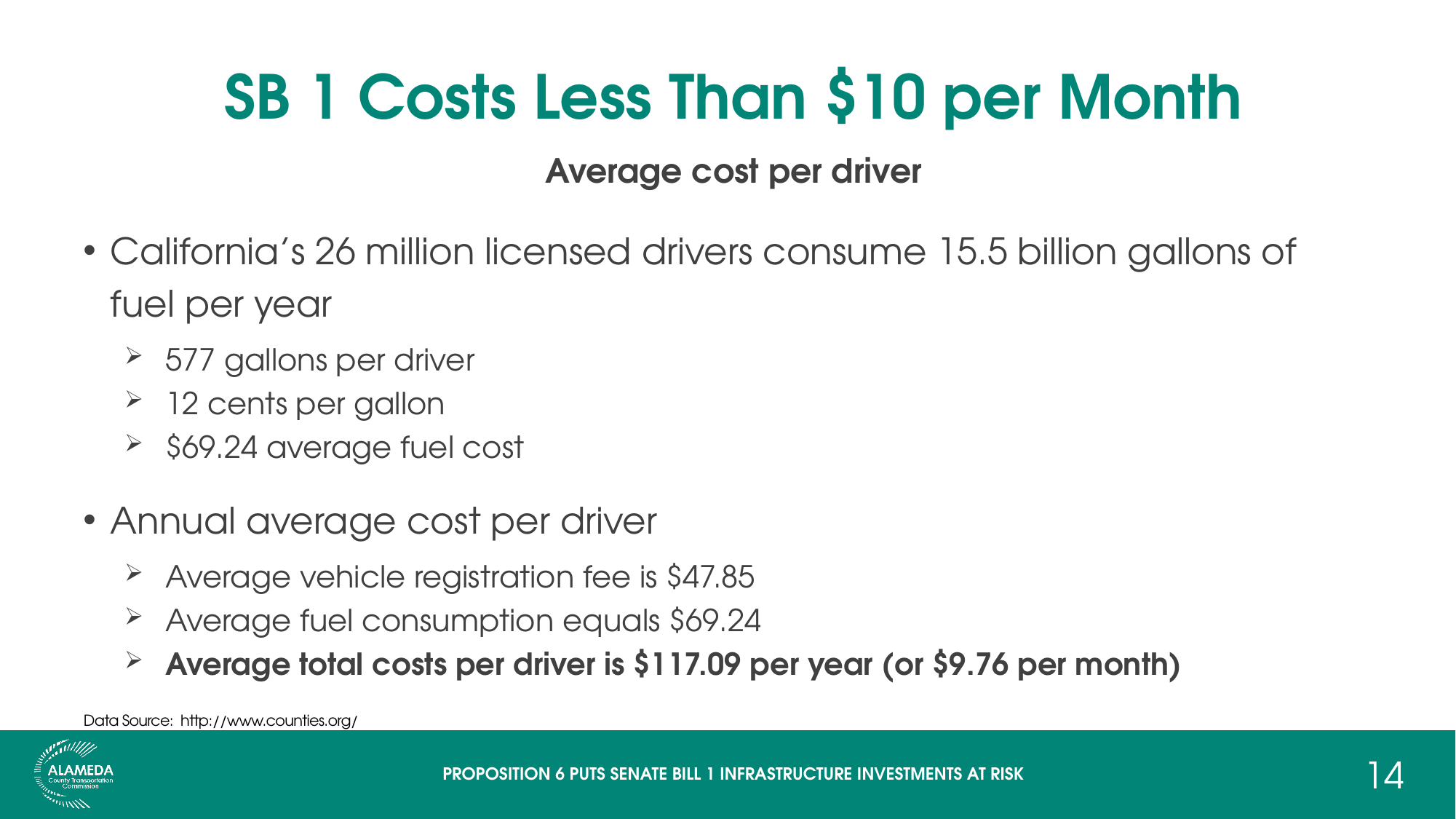

# SB 1 Costs Less Than $10 per Month
Average cost per driver
California’s 26 million licensed drivers consume 15.5 billion gallons of
fuel per year
577 gallons per driver
12 cents per gallon
$69.24 average fuel cost
Annual average cost per driver
Average vehicle registration fee is $47.85
Average fuel consumption equals $69.24
Average total costs per driver is $117.09 per year (or $9.76 per month)
Data Source:  http://www.counties.org/